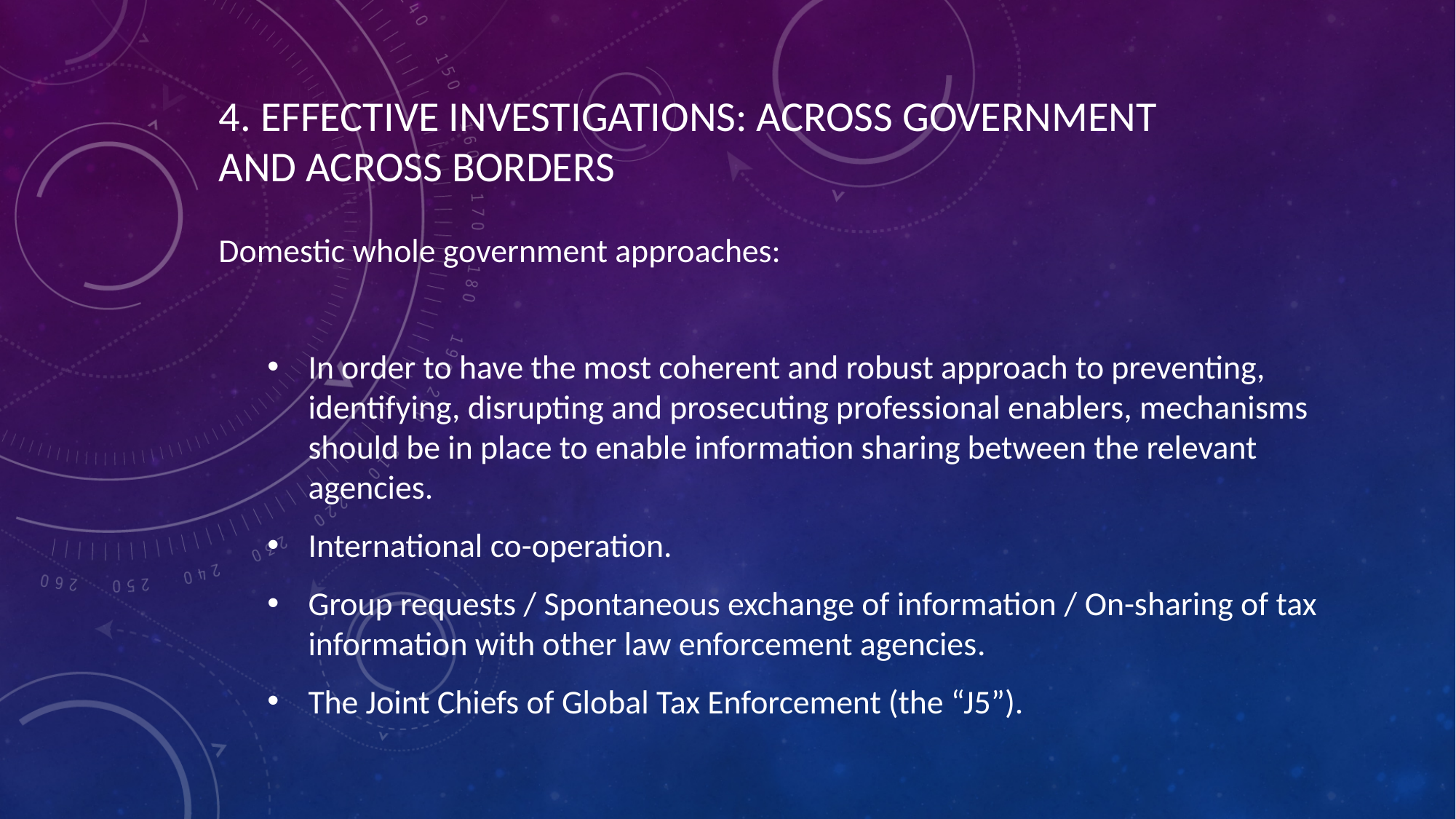

# 4. Effective investigations: across government and across borders
Domestic whole government approaches:

In order to have the most coherent and robust approach to preventing, identifying, disrupting and prosecuting professional enablers, mechanisms should be in place to enable information sharing between the relevant agencies.
International co-operation.
Group requests / Spontaneous exchange of information / On-sharing of tax information with other law enforcement agencies.
The Joint Chiefs of Global Tax Enforcement (the “J5”).